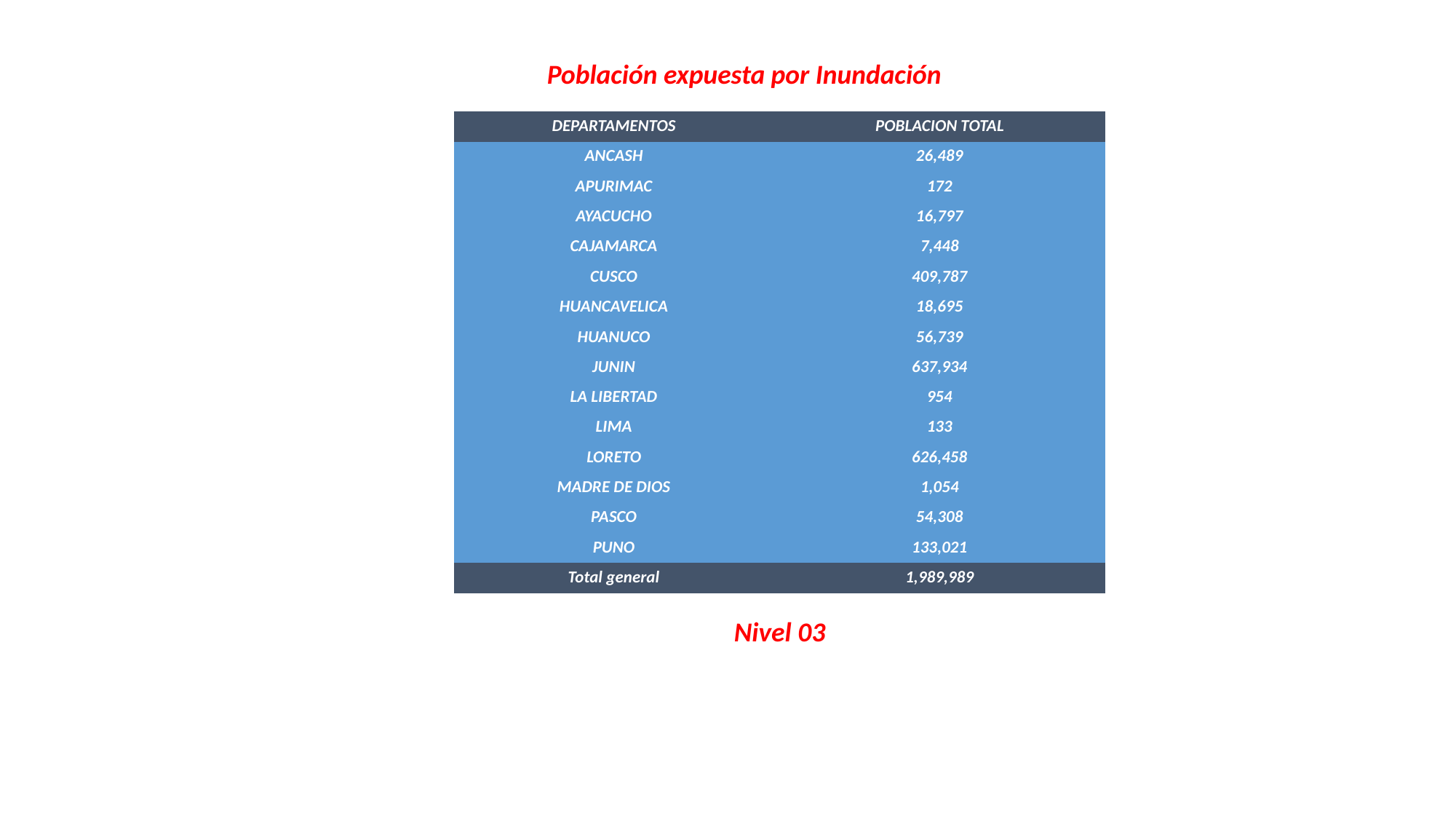

Población expuesta por Inundación
| DEPARTAMENTOS | POBLACION TOTAL |
| --- | --- |
| ANCASH | 26,489 |
| APURIMAC | 172 |
| AYACUCHO | 16,797 |
| CAJAMARCA | 7,448 |
| CUSCO | 409,787 |
| HUANCAVELICA | 18,695 |
| HUANUCO | 56,739 |
| JUNIN | 637,934 |
| LA LIBERTAD | 954 |
| LIMA | 133 |
| LORETO | 626,458 |
| MADRE DE DIOS | 1,054 |
| PASCO | 54,308 |
| PUNO | 133,021 |
| Total general | 1,989,989 |
Nivel 03